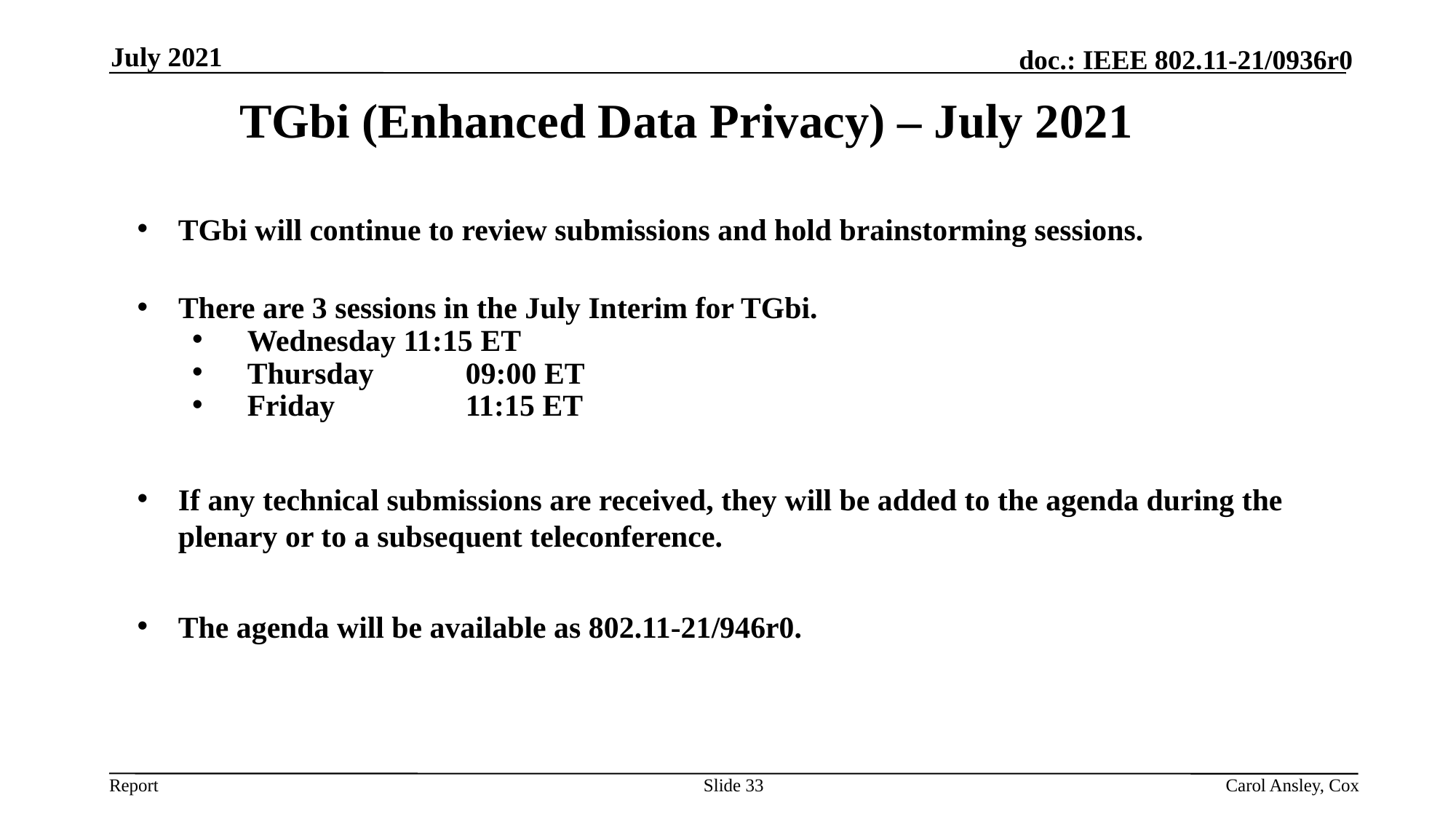

July 2021
TGbi (Enhanced Data Privacy) – July 2021
TGbi will continue to review submissions and hold brainstorming sessions.

There are 3 sessions in the July Interim for TGbi.
Wednesday 11:15 ET
Thursday	09:00 ET
Friday    	11:15 ET

If any technical submissions are received, they will be added to the agenda during the plenary or to a subsequent teleconference.

The agenda will be available as 802.11-21/946r0.
Slide 33
Carol Ansley, Cox